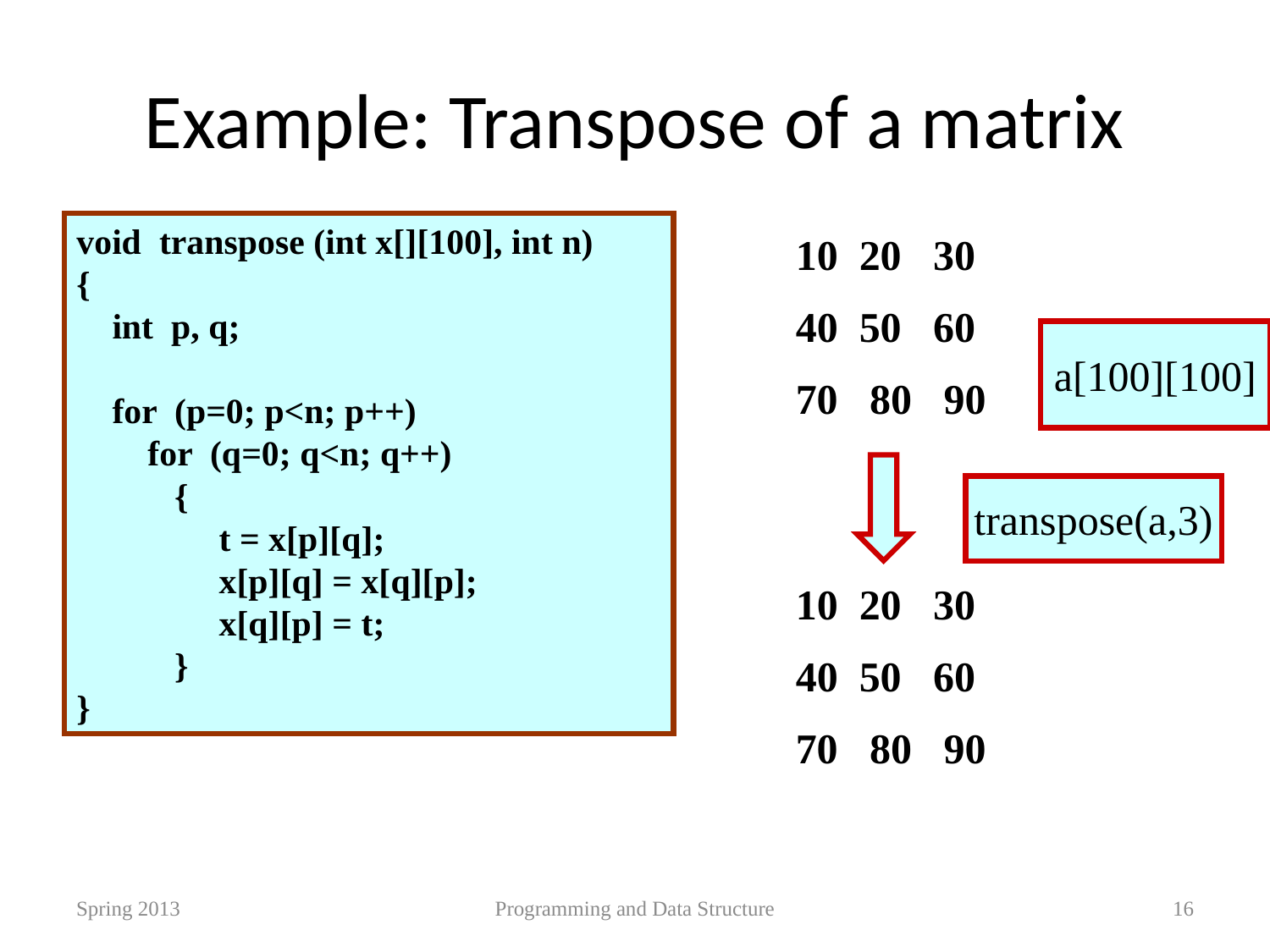

# Example: Transpose of a matrix
void  transpose (int x[][100], int n)
{
    int  p, q;

    for  (p=0; p<n; p++)
        for  (q=0; q<n; q++)
           {
                t = x[p][q];
                x[p][q] = x[q][p];
                x[q][p] = t;
           }
}
20   30
50   60
70   80   90
a[100][100]

transpose(a,3)
20   30
50   60
70   80   90
Spring 2013
Programming and Data Structure
16